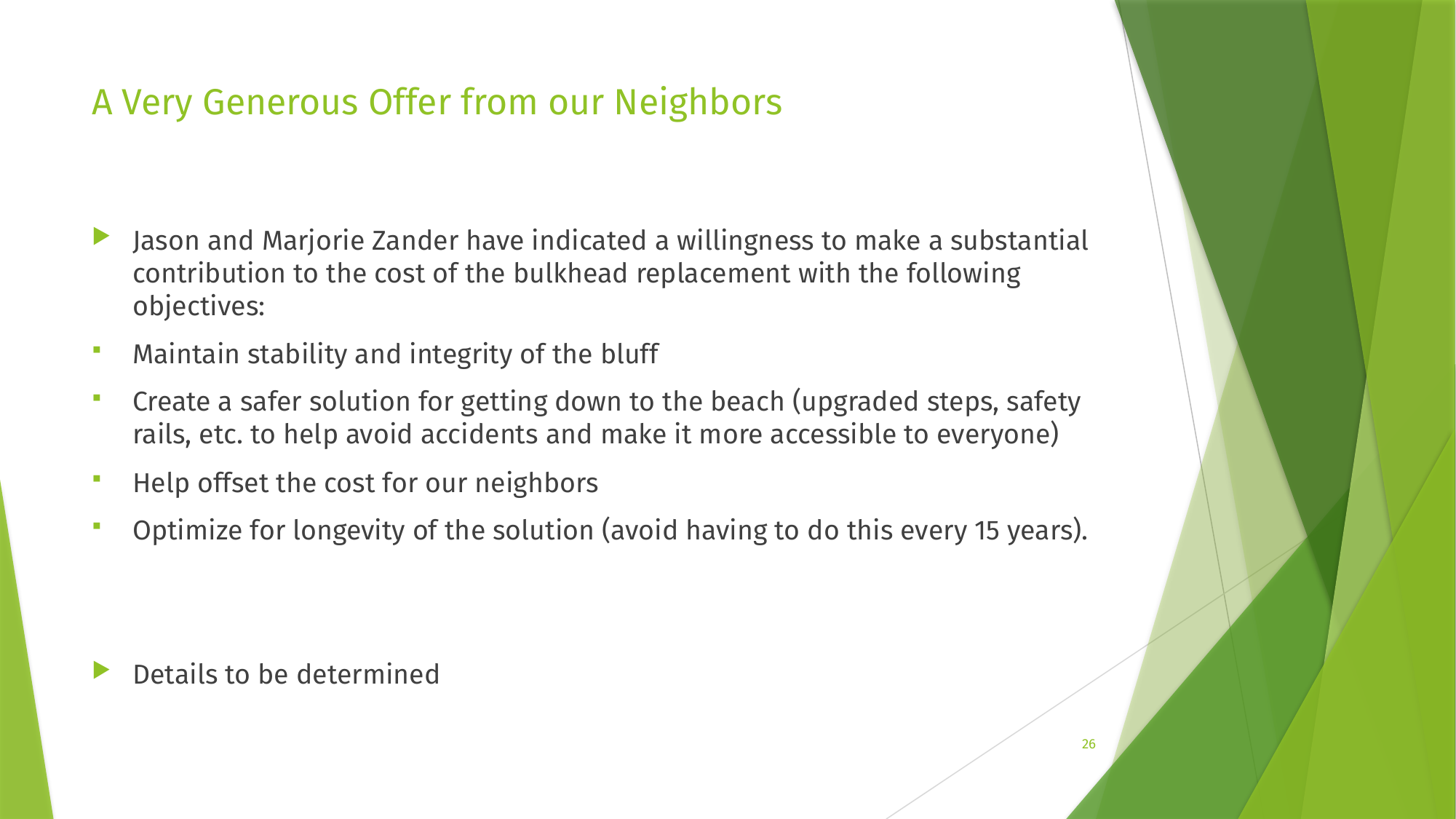

# A Very Generous Offer from our Neighbors
Jason and Marjorie Zander have indicated a willingness to make a substantial contribution to the cost of the bulkhead replacement with the following objectives:
Maintain stability and integrity of the bluff
Create a safer solution for getting down to the beach (upgraded steps, safety rails, etc. to help avoid accidents and make it more accessible to everyone)
Help offset the cost for our neighbors
Optimize for longevity of the solution (avoid having to do this every 15 years).

Details to be determined
26